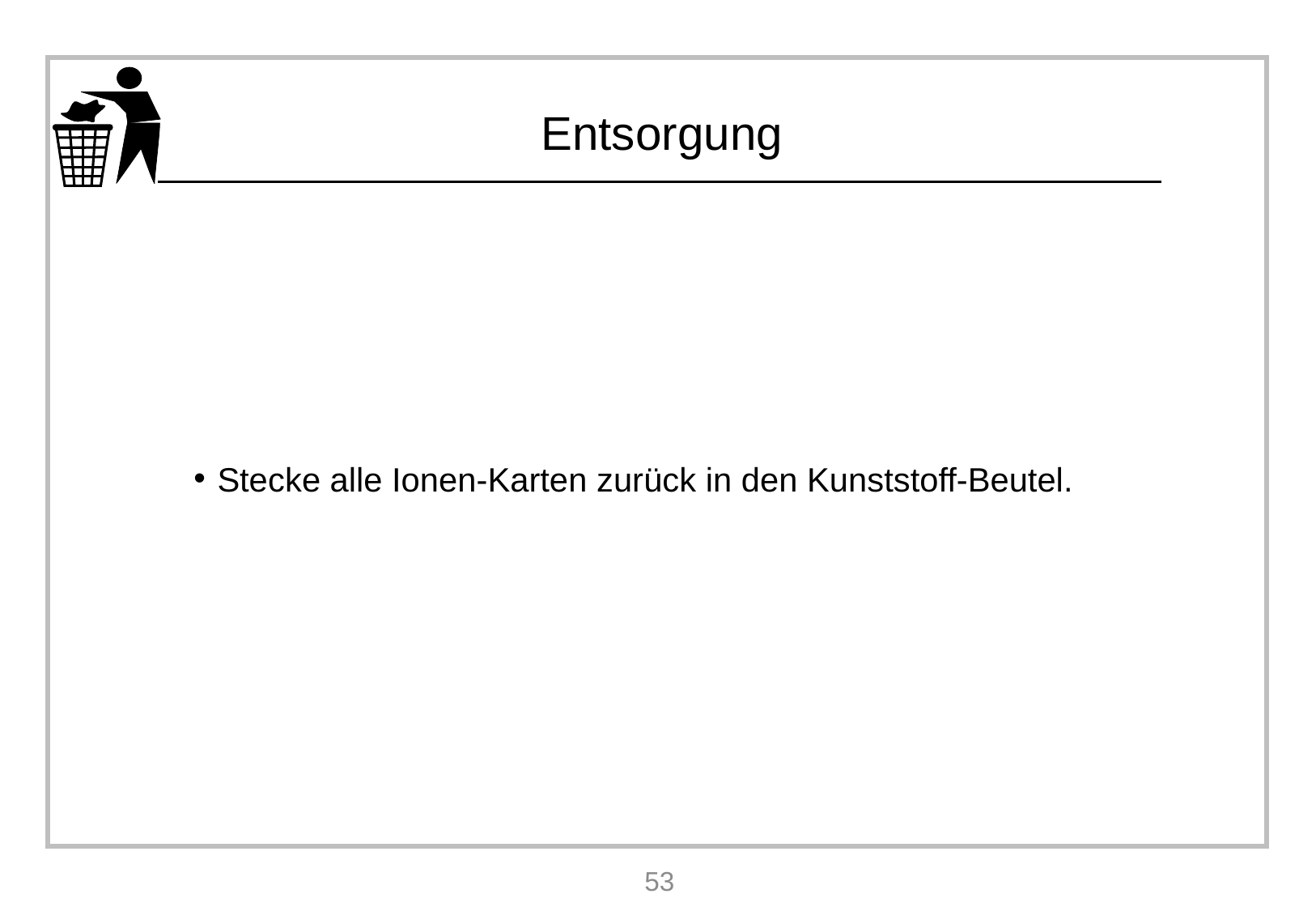

Stecke alle Ionen-Karten zurück in den Kunststoff-Beutel.
53